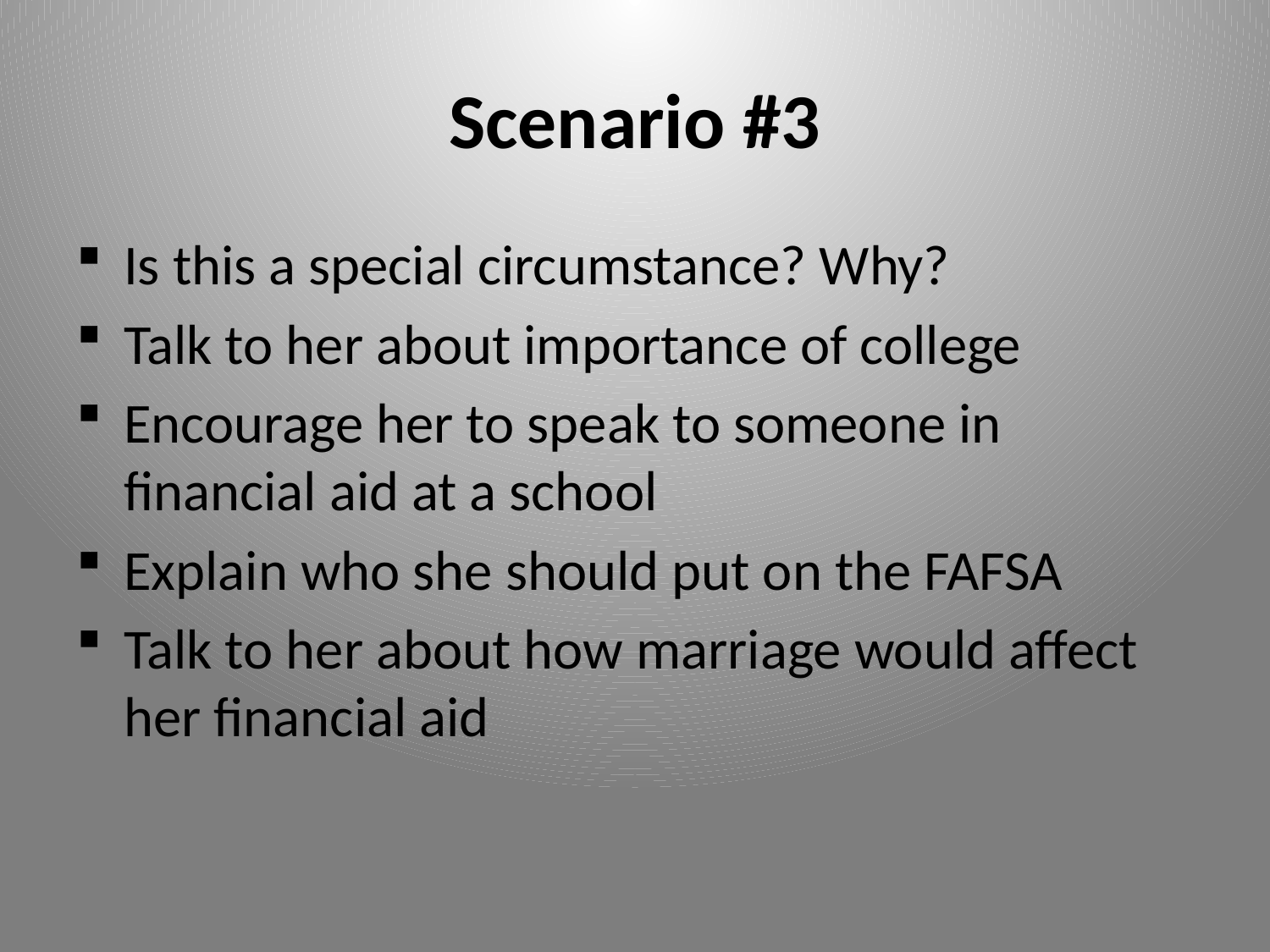

# Scenario #3
Is this a special circumstance? Why?
Talk to her about importance of college
Encourage her to speak to someone in financial aid at a school
Explain who she should put on the FAFSA
Talk to her about how marriage would affect her financial aid